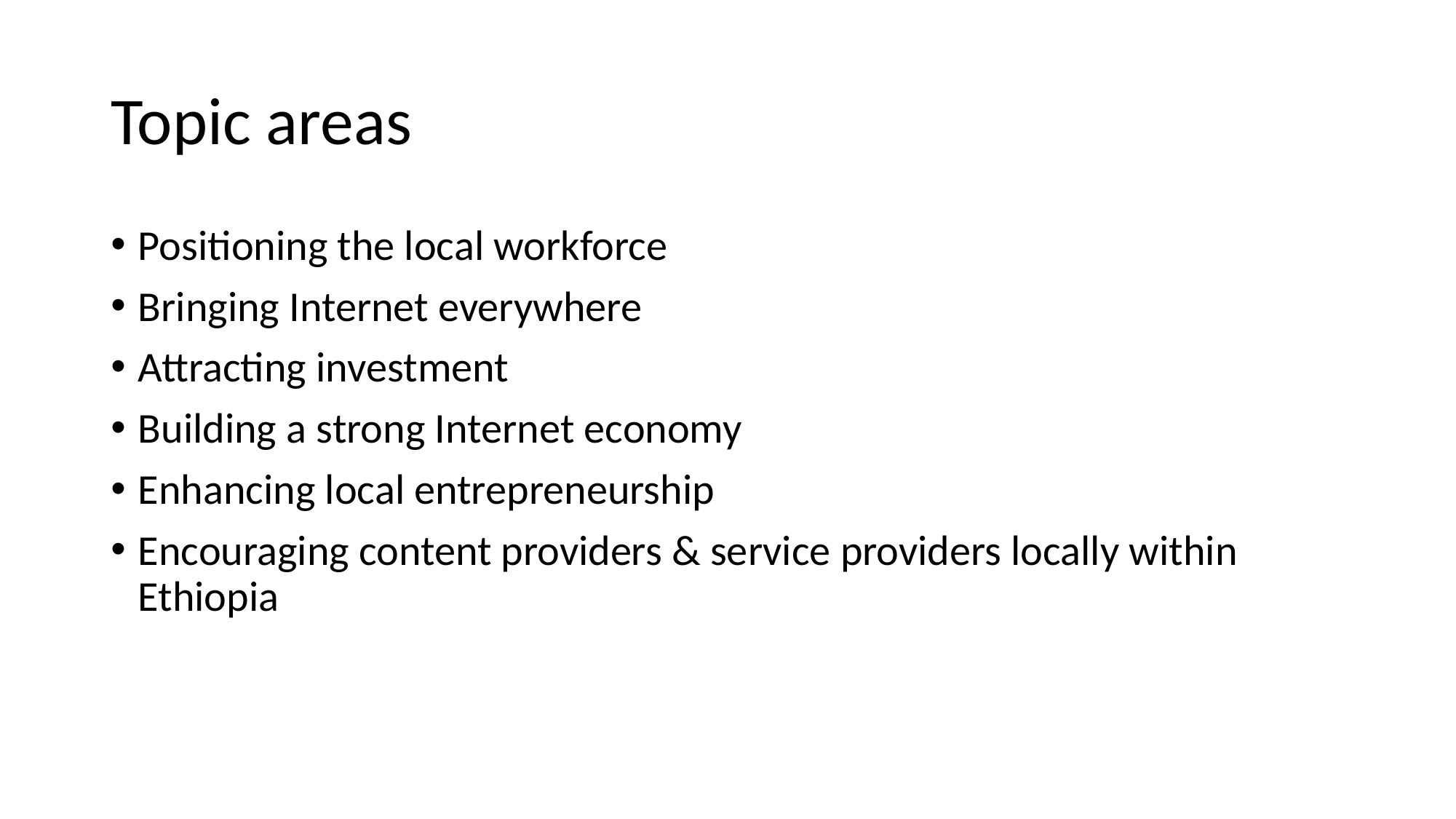

# Topic areas
Positioning the local workforce
Bringing Internet everywhere
Attracting investment
Building a strong Internet economy
Enhancing local entrepreneurship
Encouraging content providers & service providers locally within Ethiopia